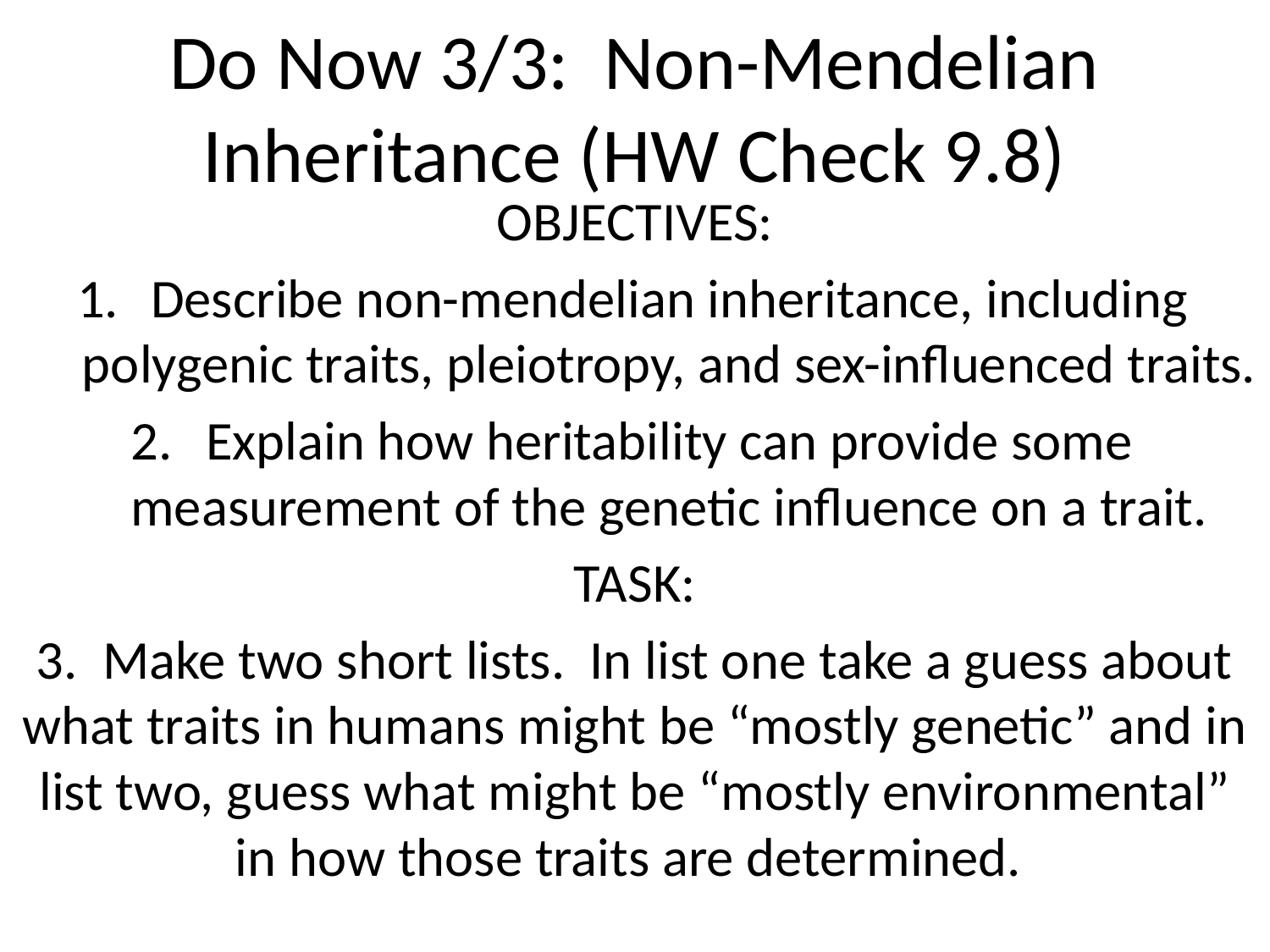

# Do Now 3/3:  Non-Mendelian Inheritance (HW Check 9.8)
OBJECTIVES:
Describe non-mendelian inheritance, including polygenic traits, pleiotropy, and sex-influenced traits.
Explain how heritability can provide some measurement of the genetic influence on a trait.
TASK:
3.  Make two short lists.  In list one take a guess about what traits in humans might be “mostly genetic” and in list two, guess what might be “mostly environmental” in how those traits are determined.